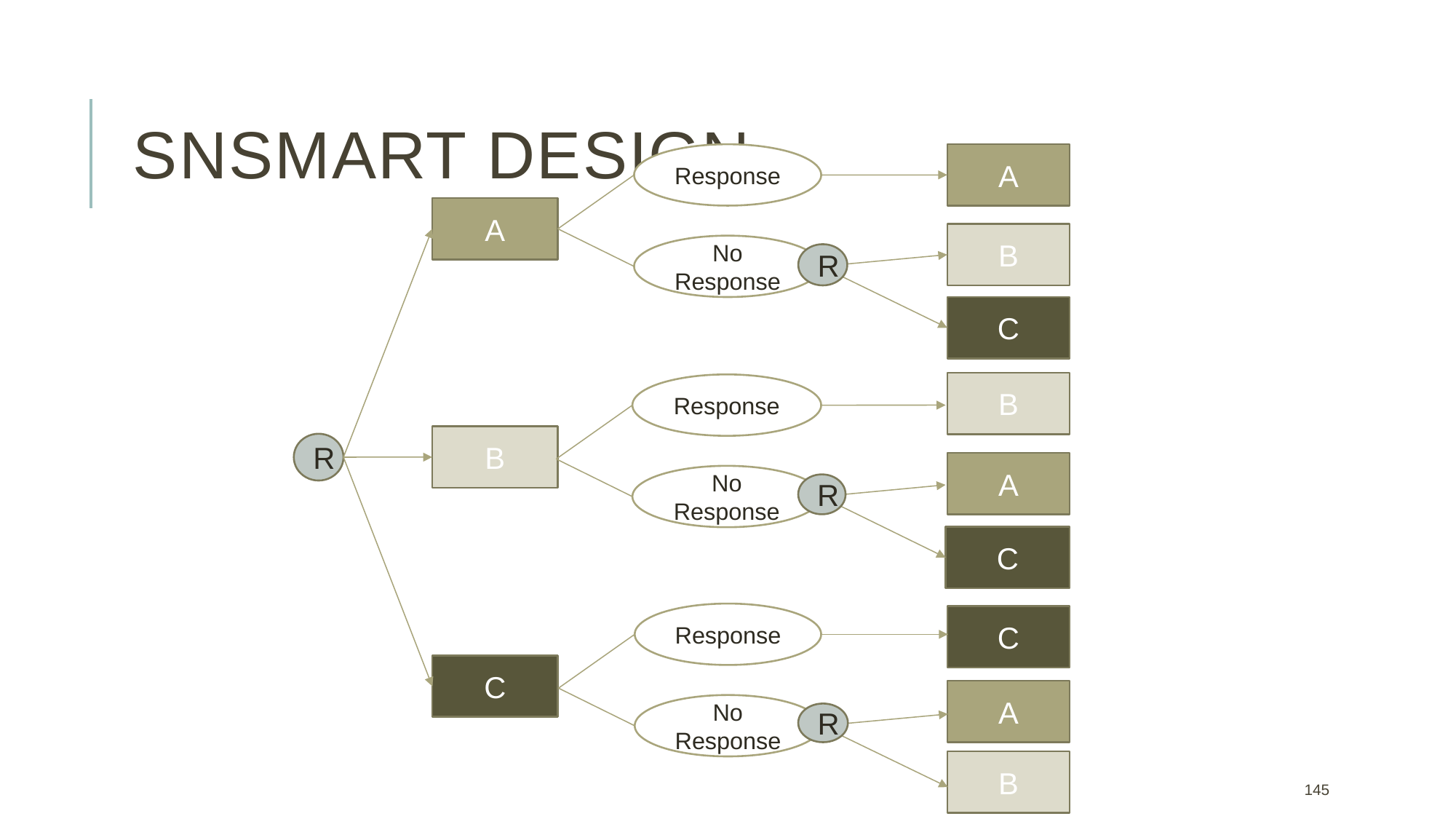

# SnSMART design
Response
A
A
B
No Response
R
C
B
Response
B
R
A
No Response
R
C
Response
C
C
A
No Response
R
B
145